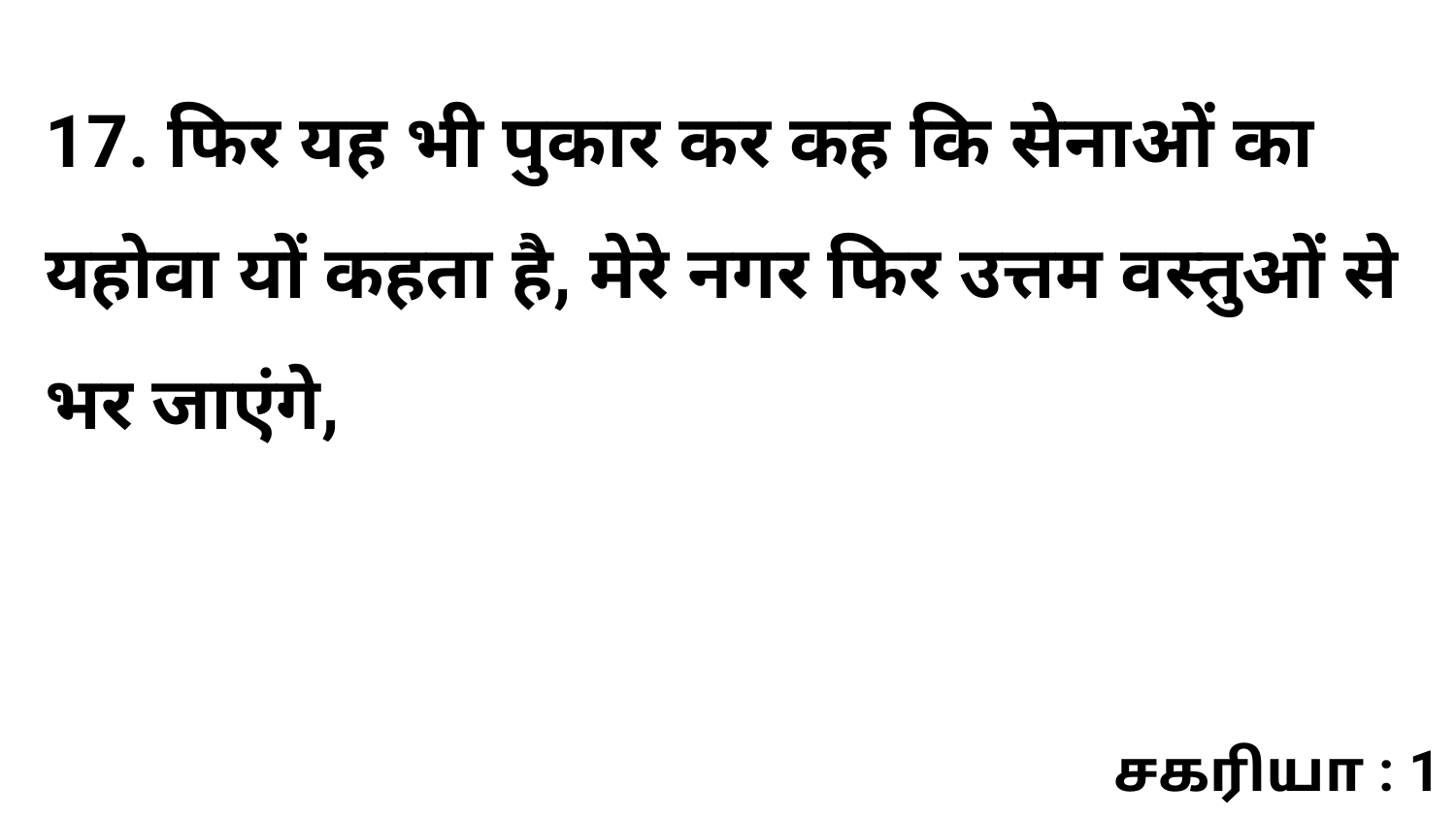

17. फिर यह भी पुकार कर कह कि सेनाओं का यहोवा यों कहता है, मेरे नगर फिर उत्तम वस्तुओं से भर जाएंगे,
சகரியா : 1